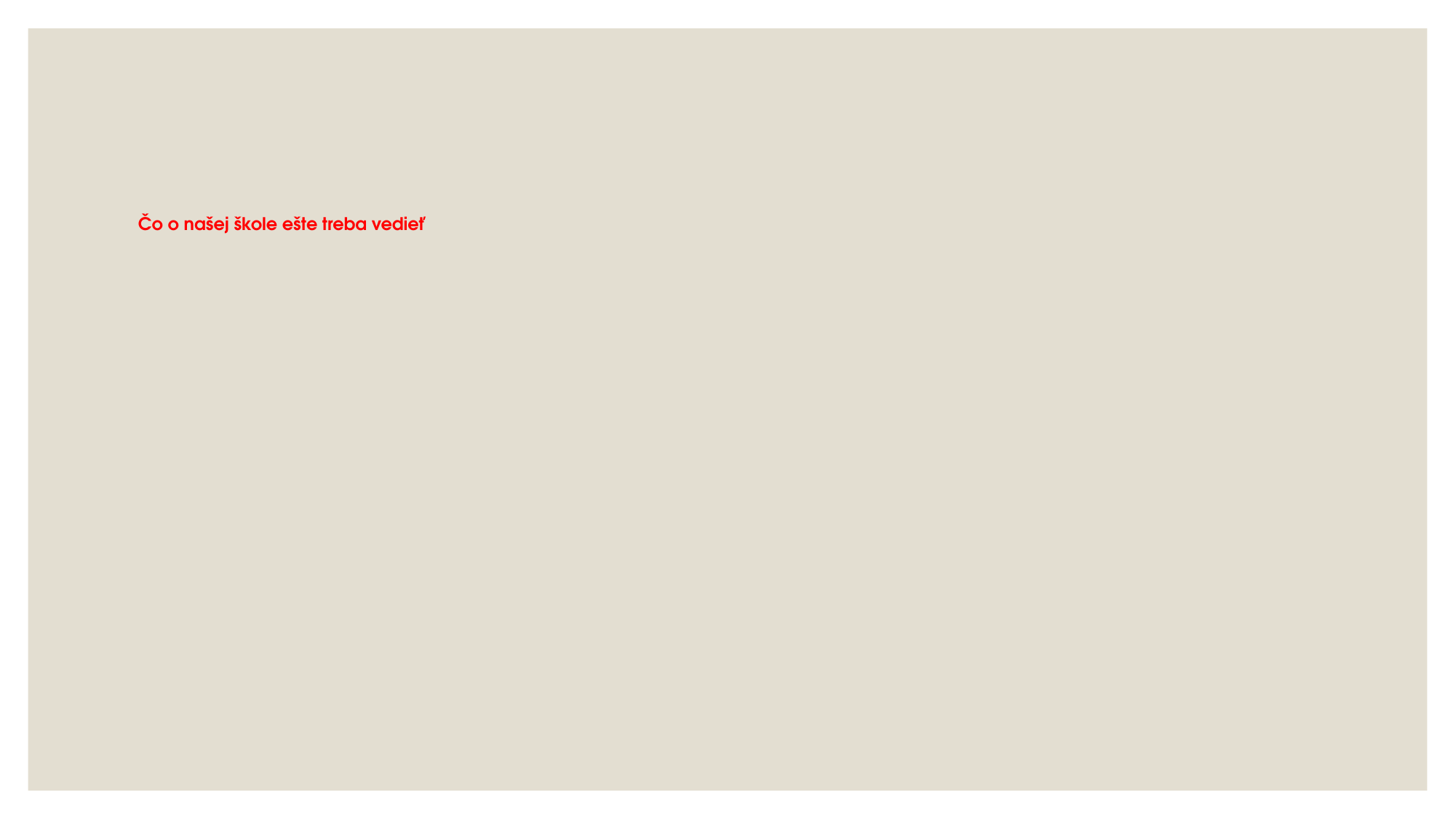

# Čo o našej škole ešte treba vedieť